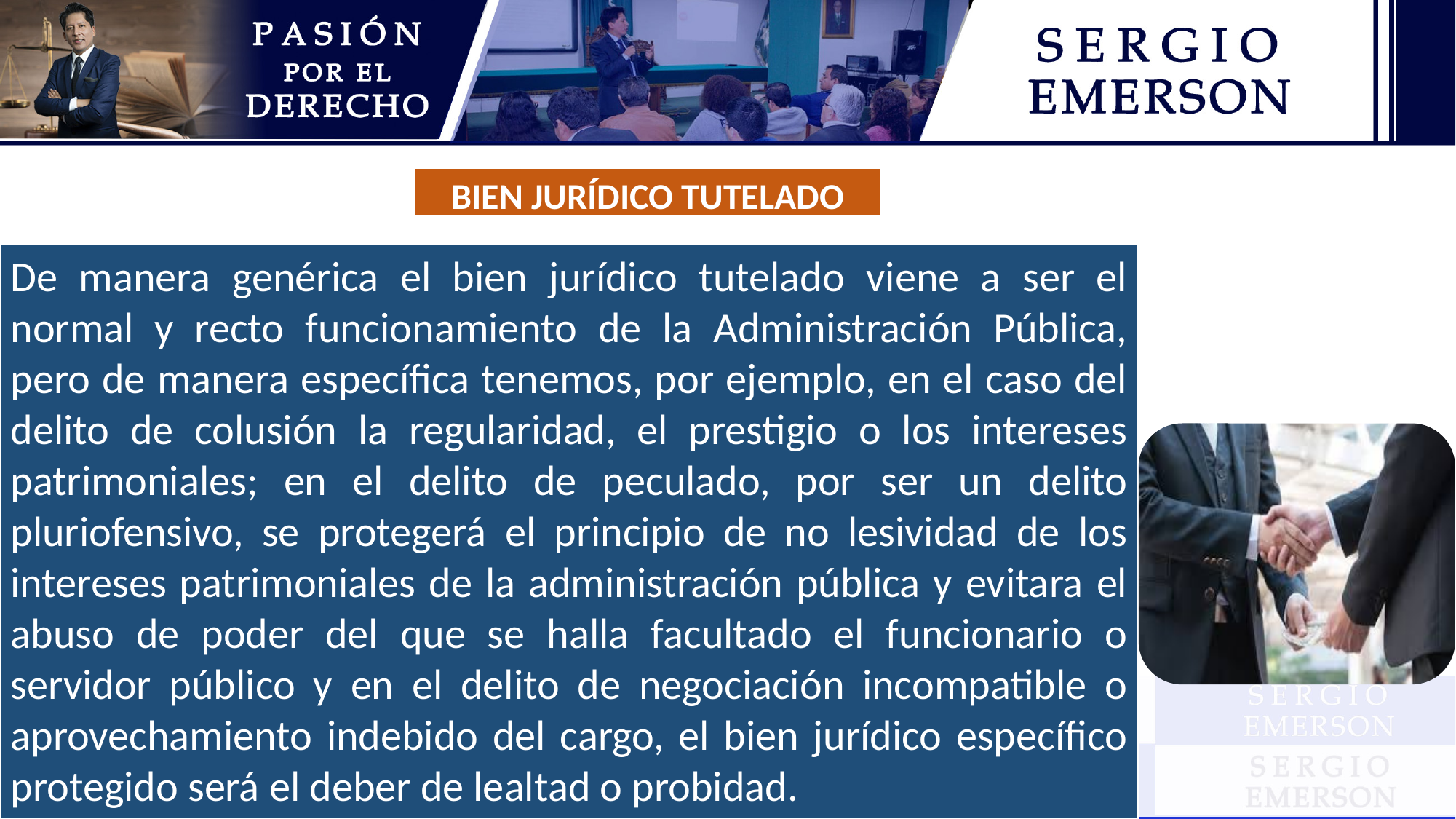

BIEN JURÍDICO TUTELADO
De manera genérica el bien jurídico tutelado viene a ser el normal y recto funcionamiento de la Administración Pública, pero de manera específica tenemos, por ejemplo, en el caso del delito de colusión la regularidad, el prestigio o los intereses patrimoniales; en el delito de peculado, por ser un delito pluriofensivo, se protegerá el principio de no lesividad de los intereses patrimoniales de la administración pública y evitara el abuso de poder del que se halla facultado el funcionario o servidor público y en el delito de negociación incompatible o aprovechamiento indebido del cargo, el bien jurídico específico protegido será el deber de lealtad o probidad.